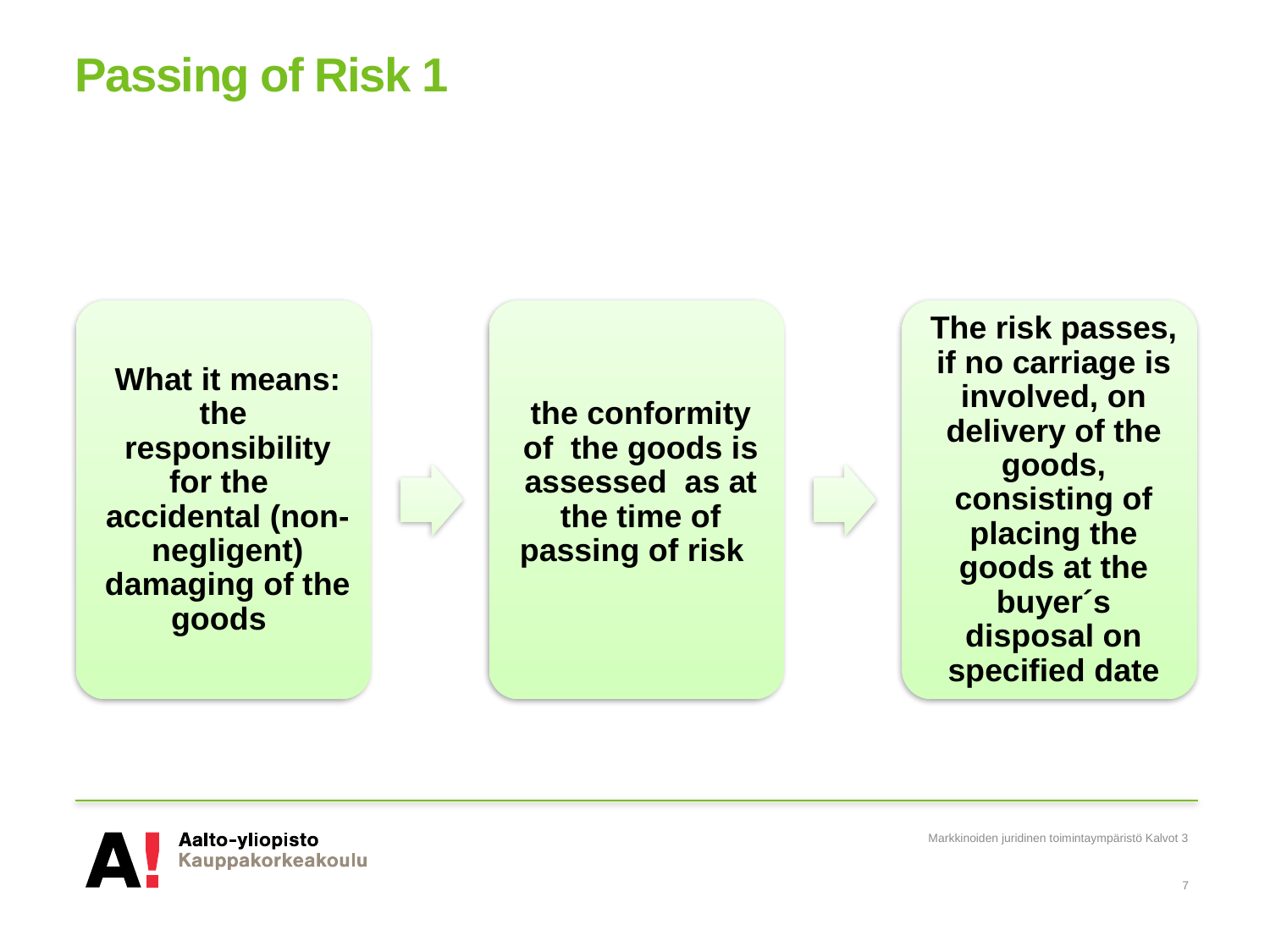

# Passing of Risk 1
What it means: the  responsibility for the   accidental (non-negligent) damaging of the goods

the conformity of  the goods is assessed  as at the time of passing of risk

The risk passes, if no carriage is involved, on delivery of the goods, consisting of placing the goods at the buyer´s disposal on specified date
Markkinoiden juridinen toimintaympäristö Kalvot 3
7